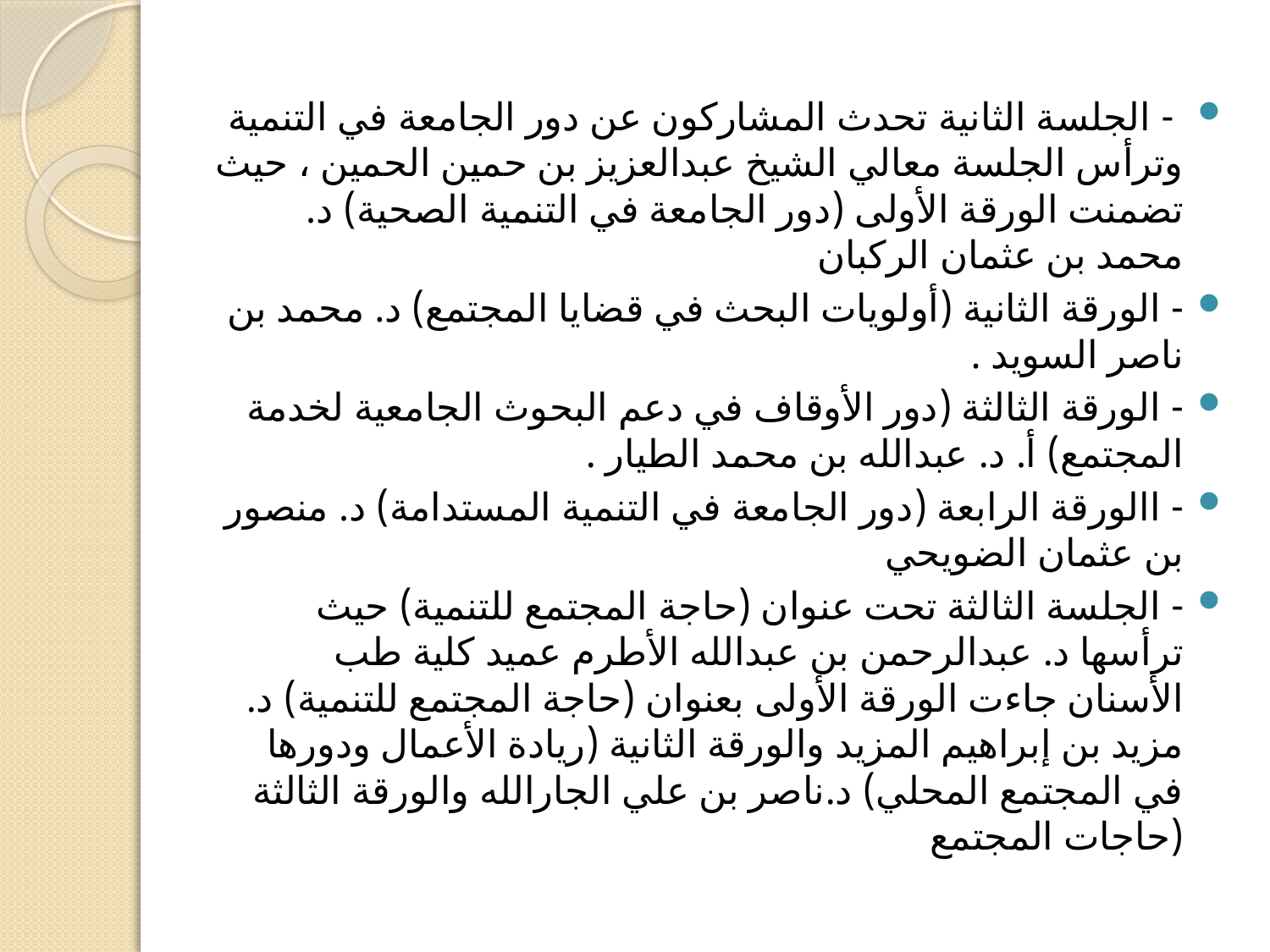

- الجلسة الثانية تحدث المشاركون عن دور الجامعة في التنمية وترأس الجلسة معالي الشيخ عبدالعزيز بن حمين الحمين ، حيث تضمنت الورقة الأولى (دور الجامعة في التنمية الصحية) د. محمد بن عثمان الركبان
- الورقة الثانية (أولويات البحث في قضايا المجتمع) د. محمد بن ناصر السويد .
- الورقة الثالثة (دور الأوقاف في دعم البحوث الجامعية لخدمة المجتمع) أ. د. عبدالله بن محمد الطيار .
- االورقة الرابعة (دور الجامعة في التنمية المستدامة) د. منصور بن عثمان الضويحي
- الجلسة الثالثة تحت عنوان (حاجة المجتمع للتنمية) حيث ترأسها د. عبدالرحمن بن عبدالله الأطرم عميد كلية طب الأسنان جاءت الورقة الأولى بعنوان (حاجة المجتمع للتنمية) د. مزيد بن إبراهيم المزيد والورقة الثانية (ريادة الأعمال ودورها في المجتمع المحلي) د.ناصر بن علي الجارالله والورقة الثالثة (حاجات المجتمع